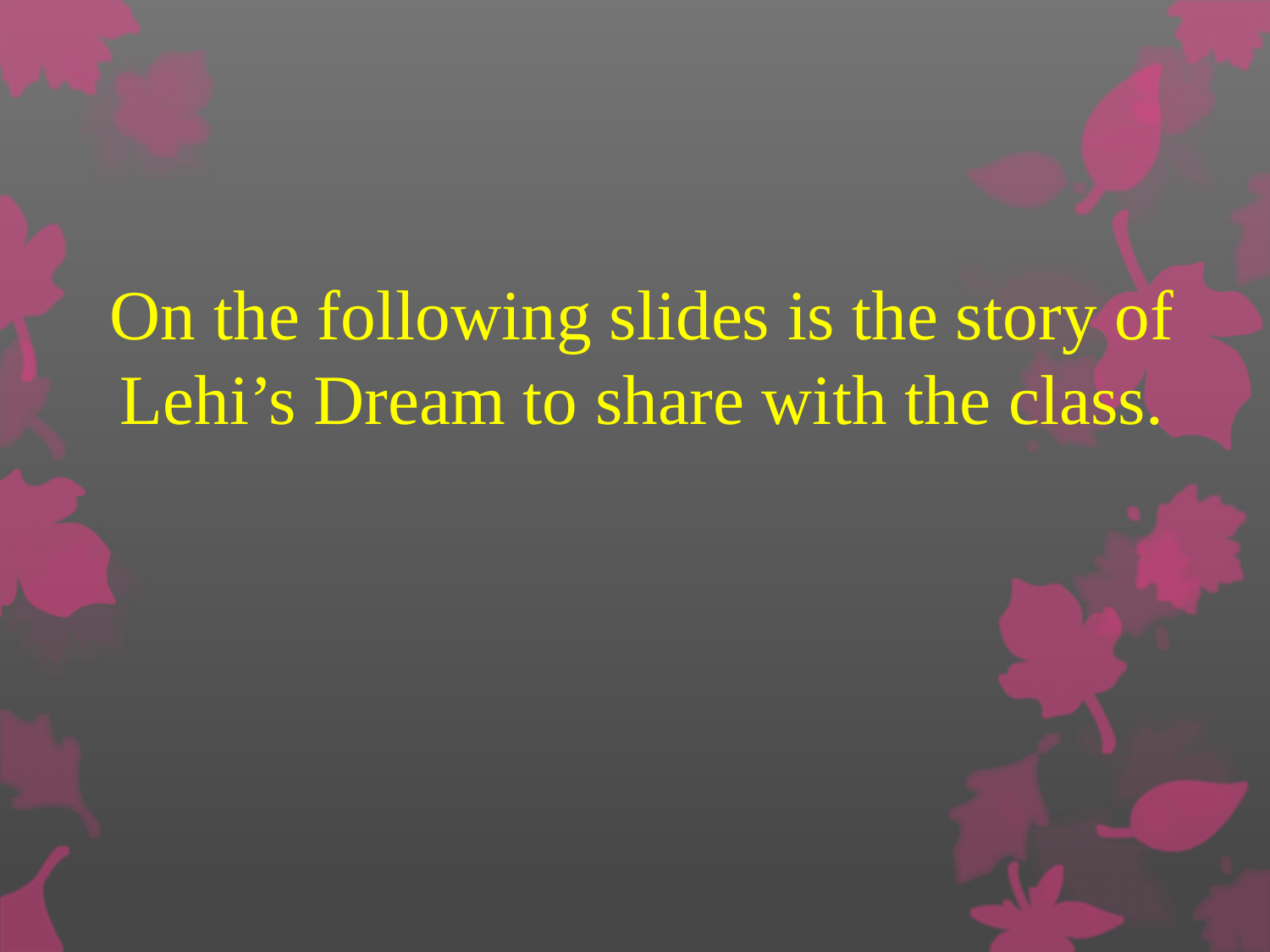

On the following slides is the story of Lehi’s Dream to share with the class.